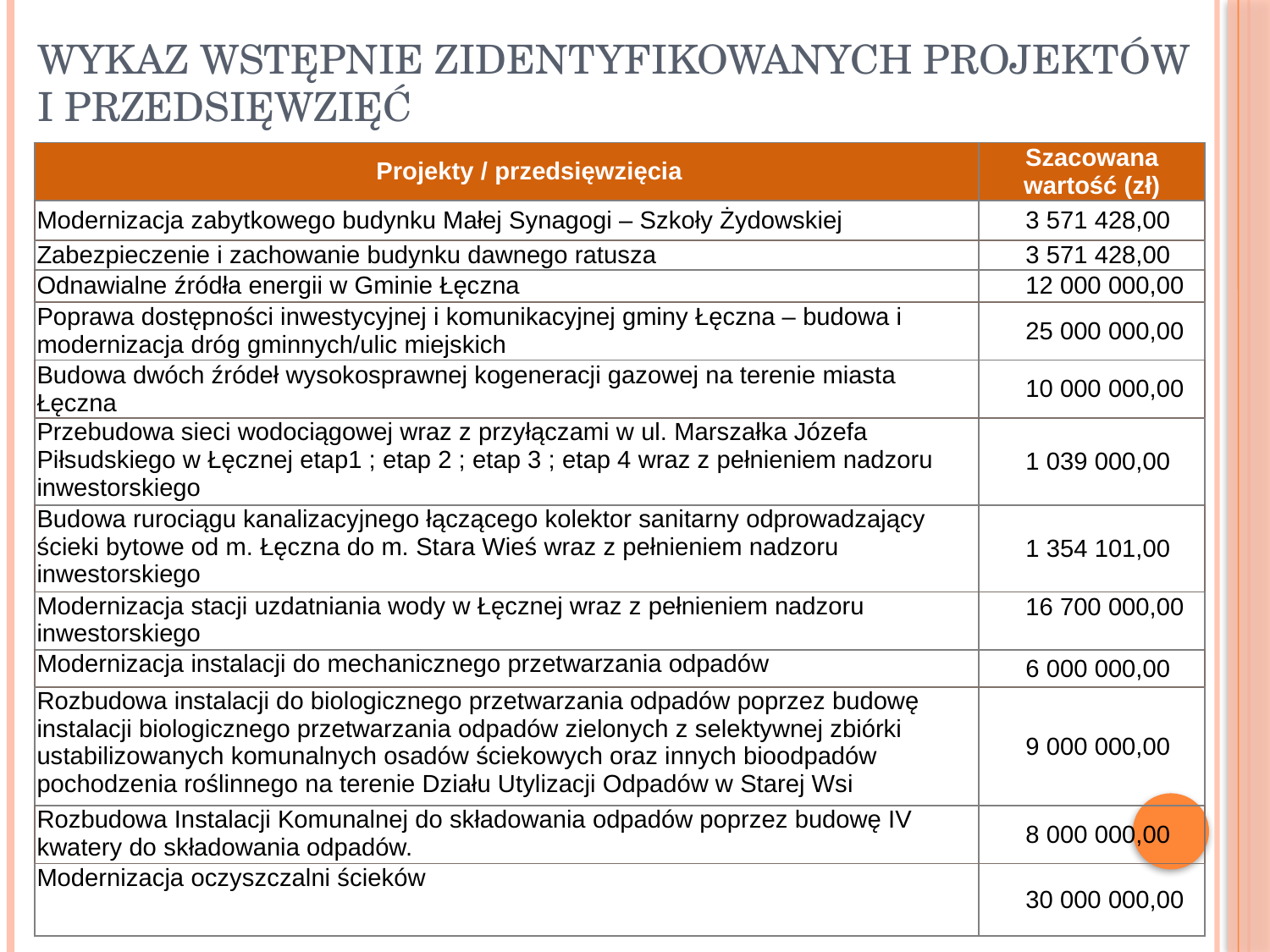

# wykaz wstępnie zidentyfikowanych projektów i przedsięwzięć
| Projekty / przedsięwzięcia | Szacowana wartość (zł) |
| --- | --- |
| Modernizacja zabytkowego budynku Małej Synagogi – Szkoły Żydowskiej | 3 571 428,00 |
| Zabezpieczenie i zachowanie budynku dawnego ratusza | 3 571 428,00 |
| Odnawialne źródła energii w Gminie Łęczna | 12 000 000,00 |
| Poprawa dostępności inwestycyjnej i komunikacyjnej gminy Łęczna – budowa i modernizacja dróg gminnych/ulic miejskich | 25 000 000,00 |
| Budowa dwóch źródeł wysokosprawnej kogeneracji gazowej na terenie miasta Łęczna | 10 000 000,00 |
| Przebudowa sieci wodociągowej wraz z przyłączami w ul. Marszałka Józefa Piłsudskiego w Łęcznej etap1 ; etap 2 ; etap 3 ; etap 4 wraz z pełnieniem nadzoru inwestorskiego | 1 039 000,00 |
| Budowa rurociągu kanalizacyjnego łączącego kolektor sanitarny odprowadzający ścieki bytowe od m. Łęczna do m. Stara Wieś wraz z pełnieniem nadzoru inwestorskiego | 1 354 101,00 |
| Modernizacja stacji uzdatniania wody w Łęcznej wraz z pełnieniem nadzoru inwestorskiego | 16 700 000,00 |
| Modernizacja instalacji do mechanicznego przetwarzania odpadów | 6 000 000,00 |
| Rozbudowa instalacji do biologicznego przetwarzania odpadów poprzez budowę instalacji biologicznego przetwarzania odpadów zielonych z selektywnej zbiórki ustabilizowanych komunalnych osadów ściekowych oraz innych bioodpadów pochodzenia roślinnego na terenie Działu Utylizacji Odpadów w Starej Wsi | 9 000 000,00 |
| Rozbudowa Instalacji Komunalnej do składowania odpadów poprzez budowę IV kwatery do składowania odpadów. | 8 000 000,00 |
| Modernizacja oczyszczalni ścieków | 30 000 000,00 |